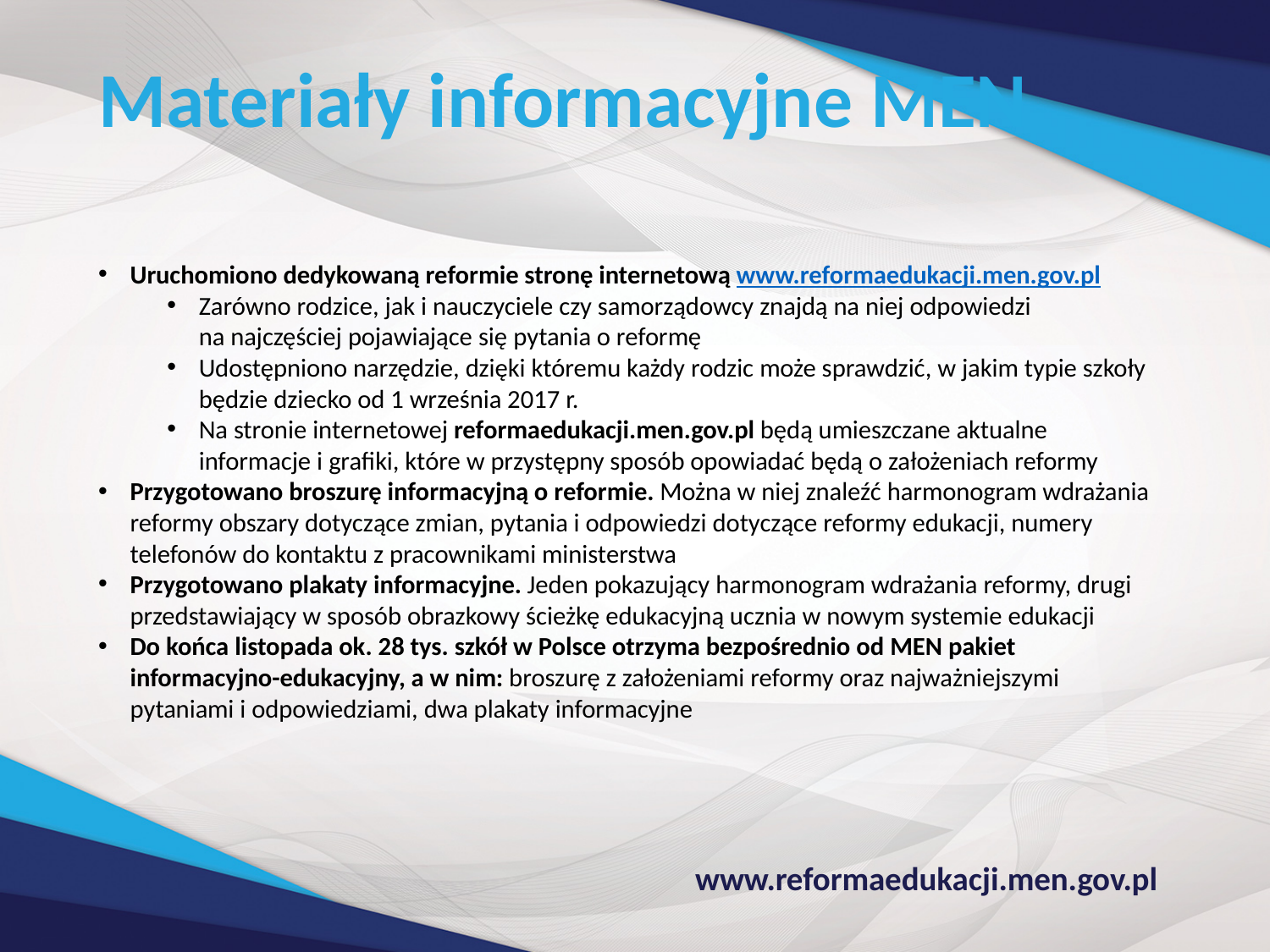

Materiały informacyjne MEN
Uruchomiono dedykowaną reformie stronę internetową www.reformaedukacji.men.gov.pl
Zarówno rodzice, jak i nauczyciele czy samorządowcy znajdą na niej odpowiedzi
na najczęściej pojawiające się pytania o reformę
Udostępniono narzędzie, dzięki któremu każdy rodzic może sprawdzić, w jakim typie szkoły będzie dziecko od 1 września 2017 r.
Na stronie internetowej reformaedukacji.men.gov.pl będą umieszczane aktualne informacje i grafiki, które w przystępny sposób opowiadać będą o założeniach reformy
Przygotowano broszurę informacyjną o reformie. Można w niej znaleźć harmonogram wdrażania reformy obszary dotyczące zmian, pytania i odpowiedzi dotyczące reformy edukacji, numery telefonów do kontaktu z pracownikami ministerstwa
Przygotowano plakaty informacyjne. Jeden pokazujący harmonogram wdrażania reformy, drugi przedstawiający w sposób obrazkowy ścieżkę edukacyjną ucznia w nowym systemie edukacji
Do końca listopada ok. 28 tys. szkół w Polsce otrzyma bezpośrednio od MEN pakiet informacyjno-edukacyjny, a w nim: broszurę z założeniami reformy oraz najważniejszymi pytaniami i odpowiedziami, dwa plakaty informacyjne

www.reformaedukacji.men.gov.pl